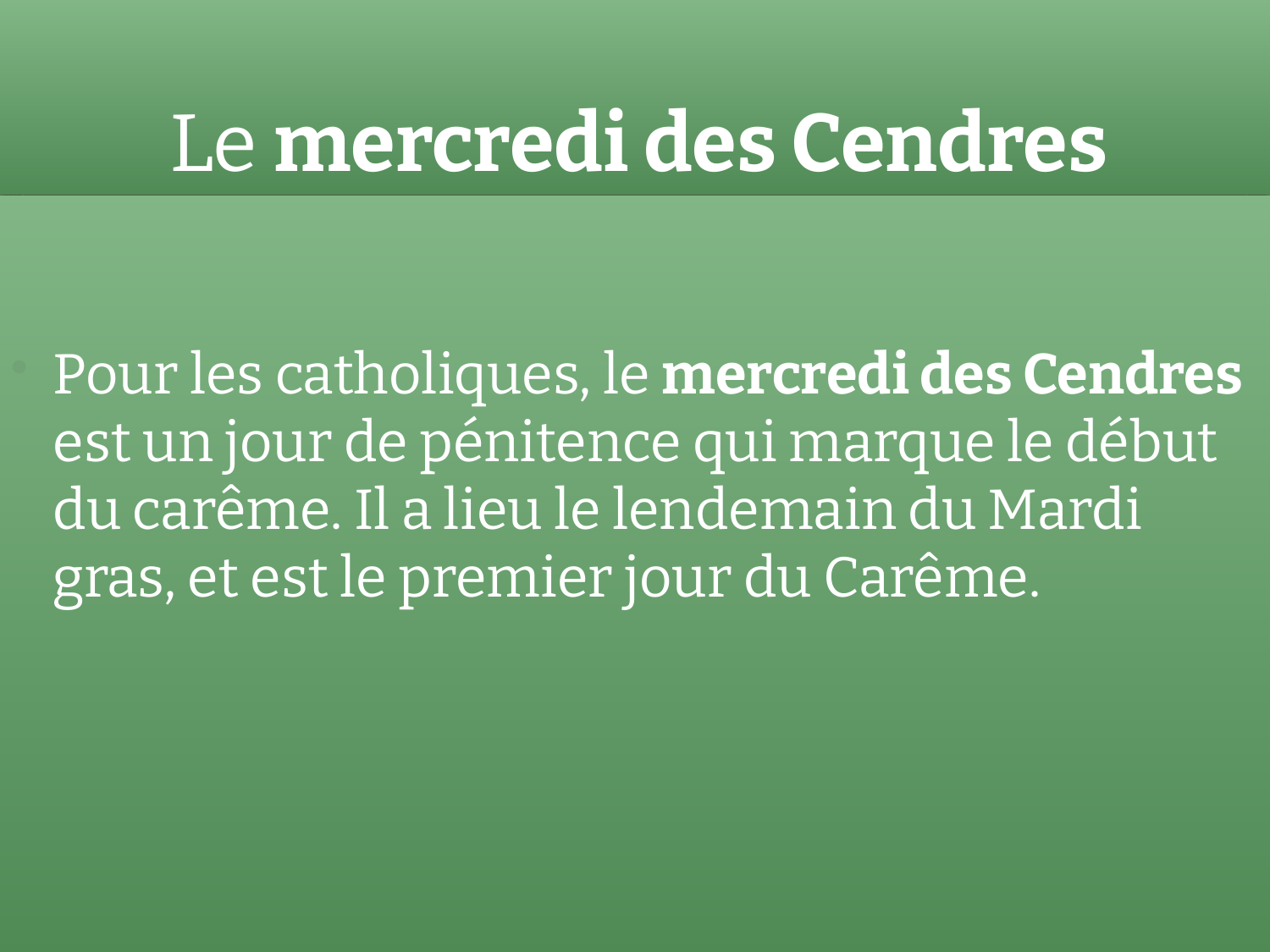

# Le mercredi des Cendres

Pour les catholiques, le mercredi des Cendres est un jour de pénitence qui marque le début du carême. Il a lieu le lendemain du Mardi gras, et est le premier jour du Carême.